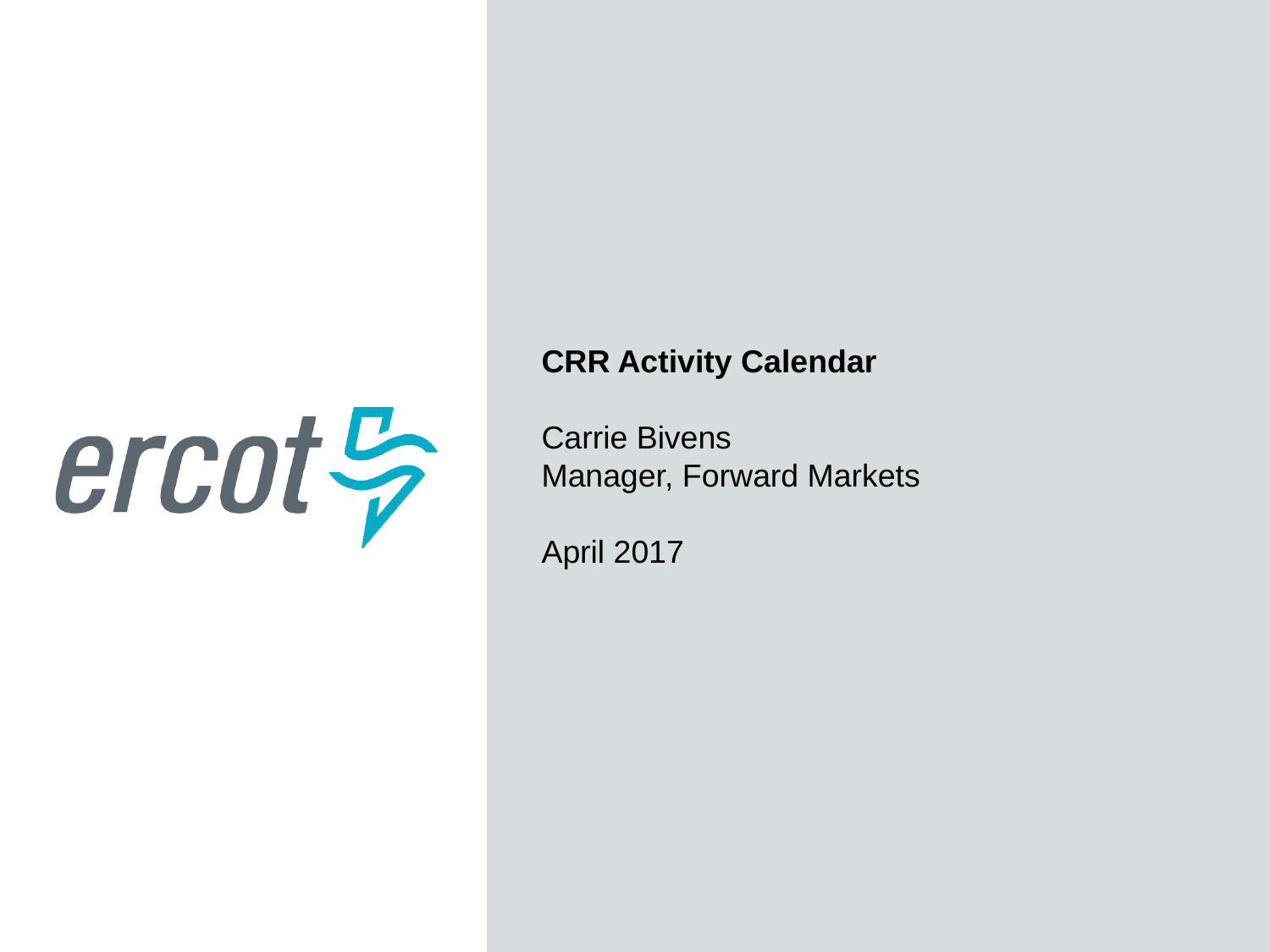

CRR Activity Calendar

Carrie Bivens
Manager, Forward Markets

April 2017